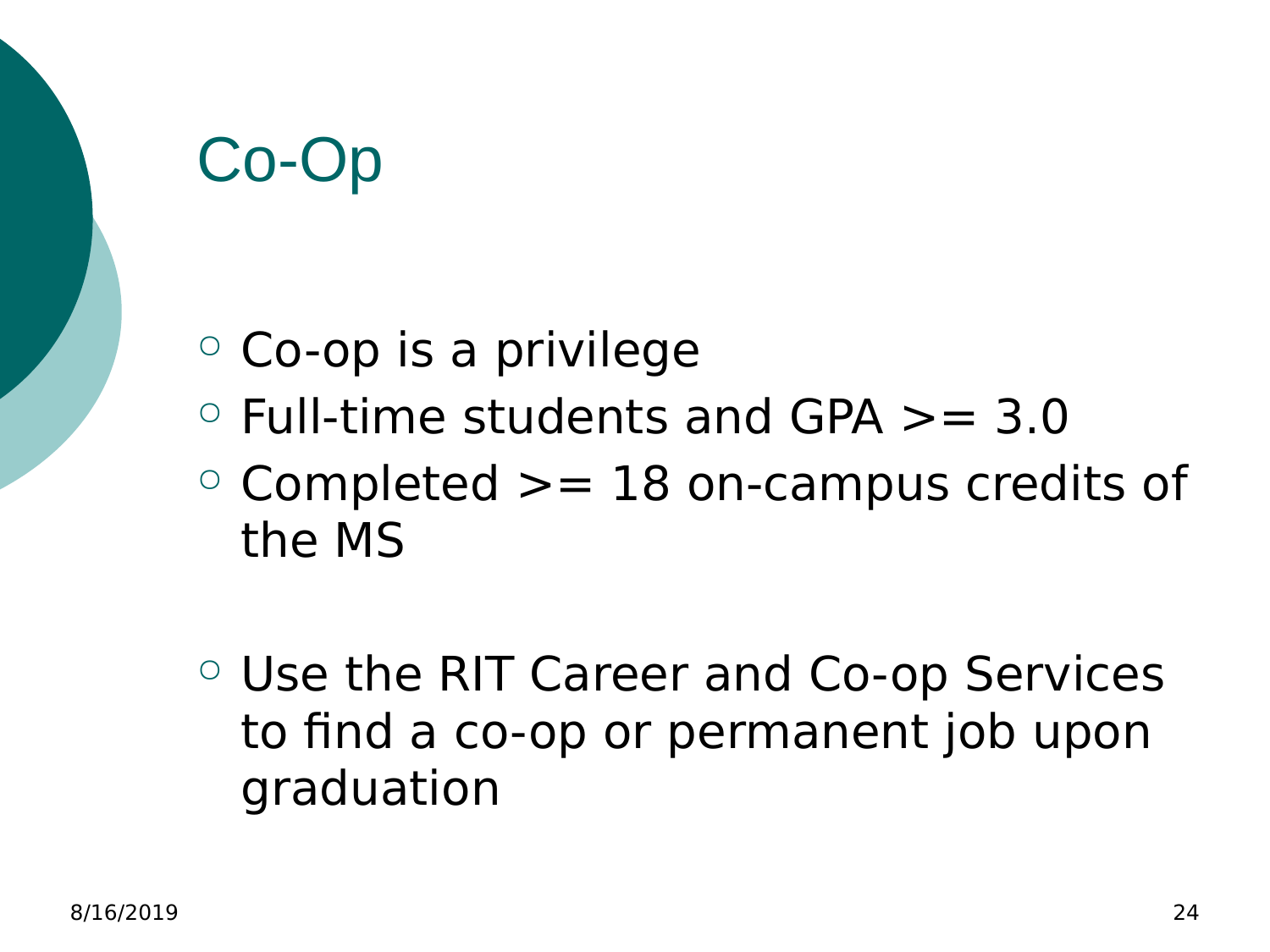

# Co-Op

Co-op is a privilege
Full-time students and GPA >= 3.0
Completed >= 18 on-campus credits of the MS

Use the RIT Career and Co-op Services to find a co-op or permanent job upon graduation
24
8/16/2019